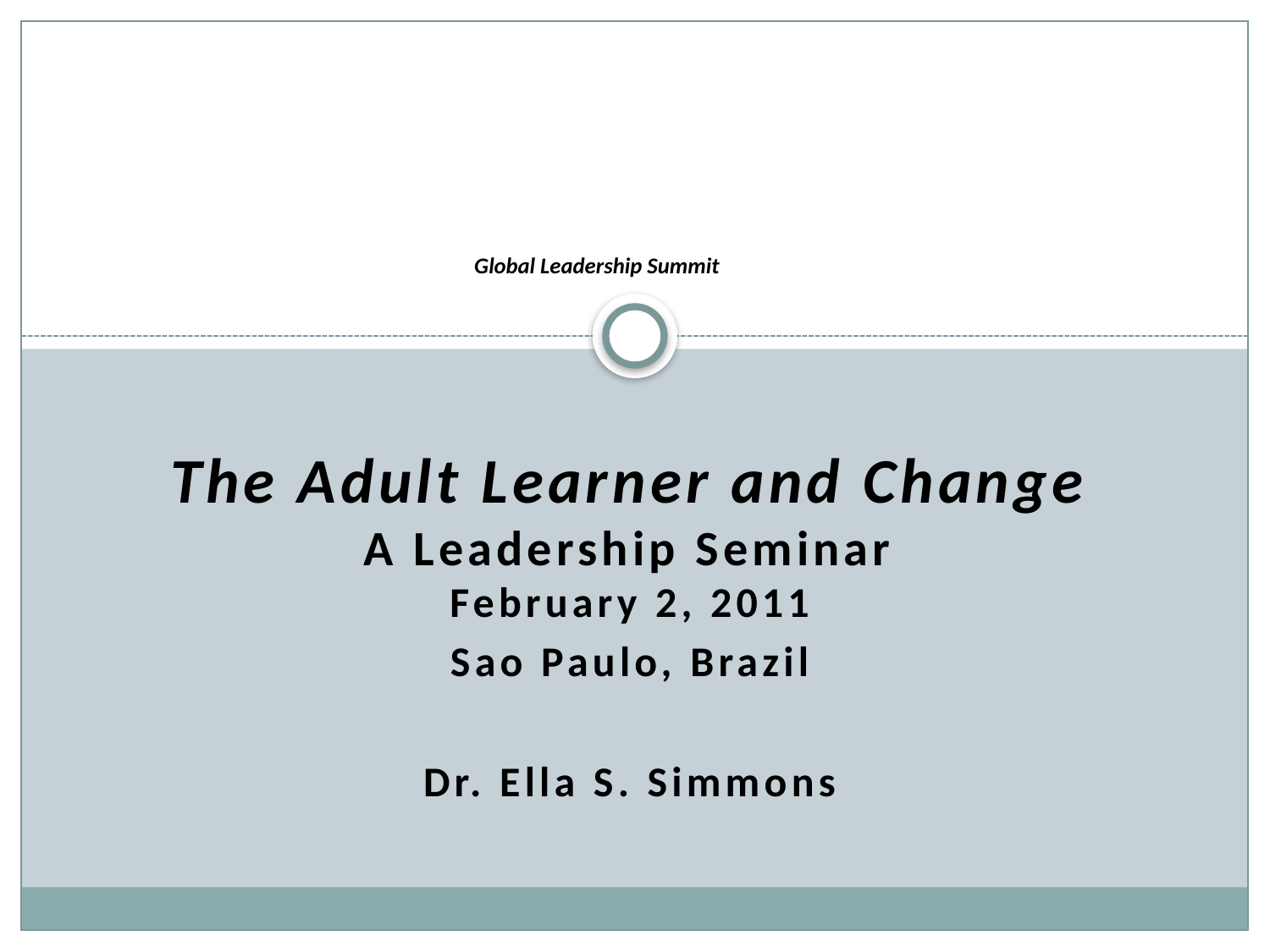

# Global Leadership Summit
The Adult Learner and Change
A Leadership Seminar
February 2, 2011
Sao Paulo, Brazil
Dr. Ella S. Simmons